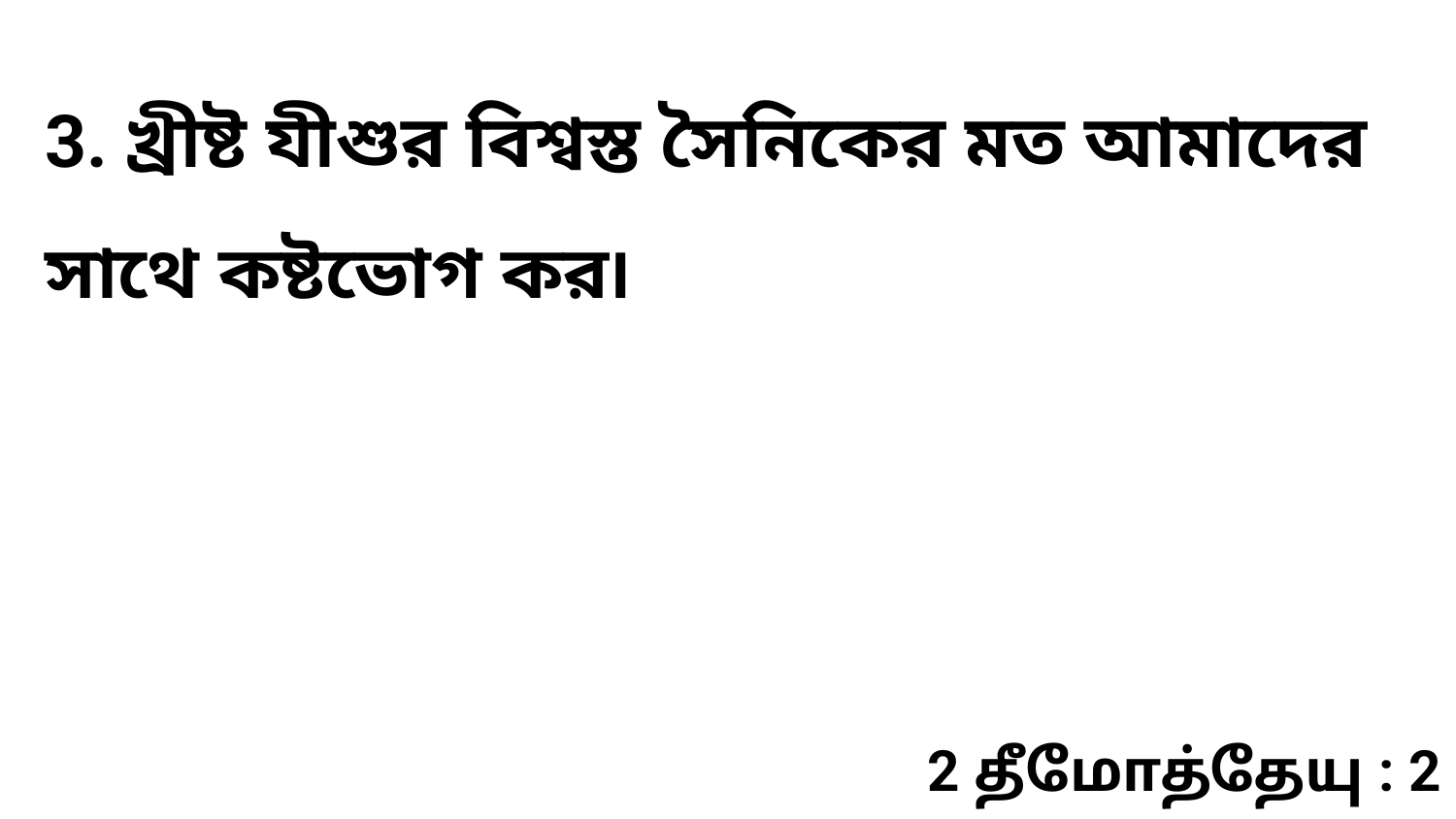

3. খ্রীষ্ট যীশুর বিশ্বস্ত সৈনিকের মত আমাদের সাথে কষ্টভোগ কর৷
2 தீமோத்தேயு : 2